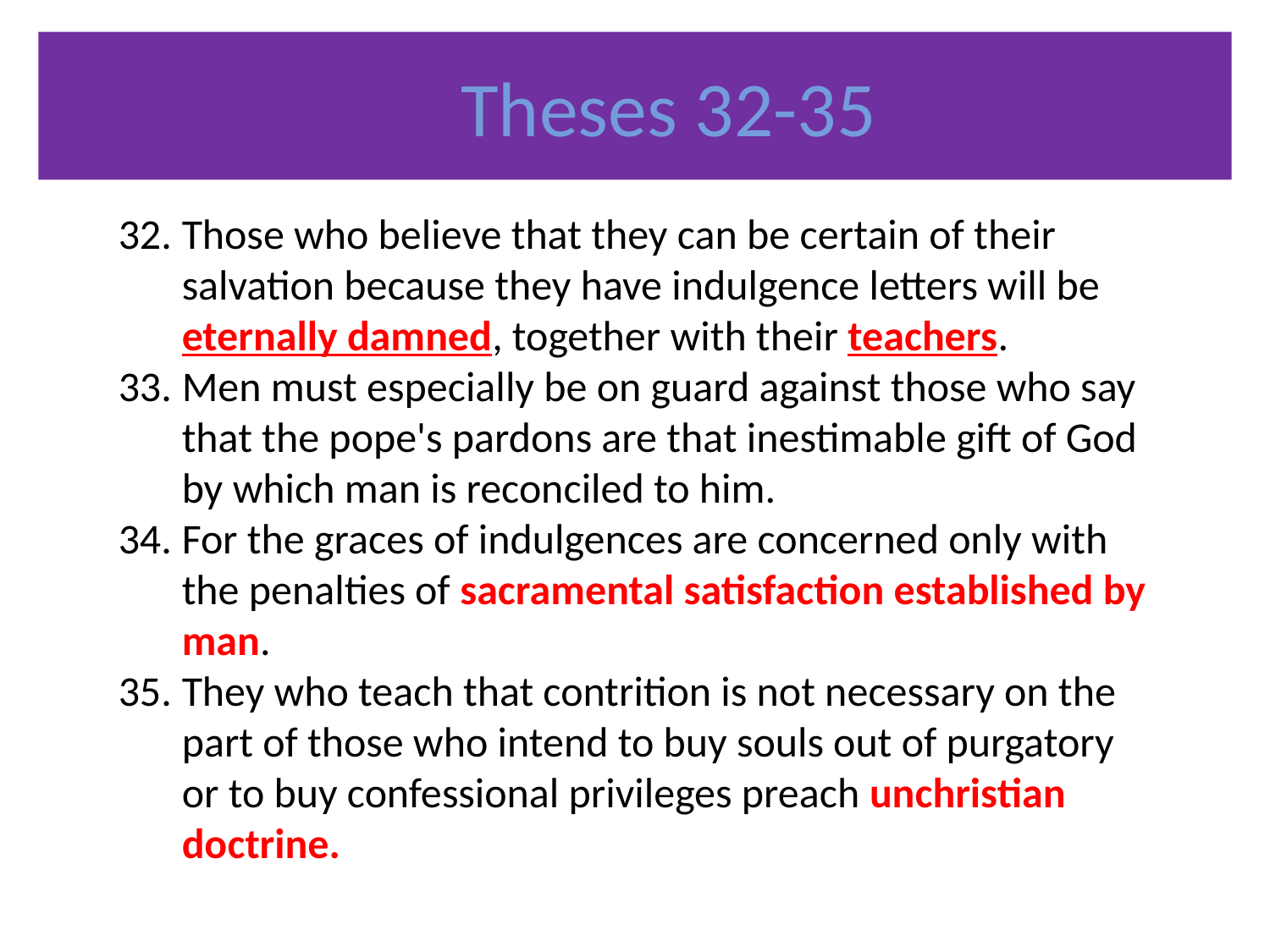

Theses 32-35
Those who believe that they can be certain of their salvation because they have indulgence letters will be eternally damned, together with their teachers.
Men must especially be on guard against those who say that the pope's pardons are that inestimable gift of God by which man is reconciled to him.
For the graces of indulgences are concerned only with the penalties of sacramental satisfaction established by man.
They who teach that contrition is not necessary on the part of those who intend to buy souls out of purgatory or to buy confessional privileges preach unchristian doctrine.